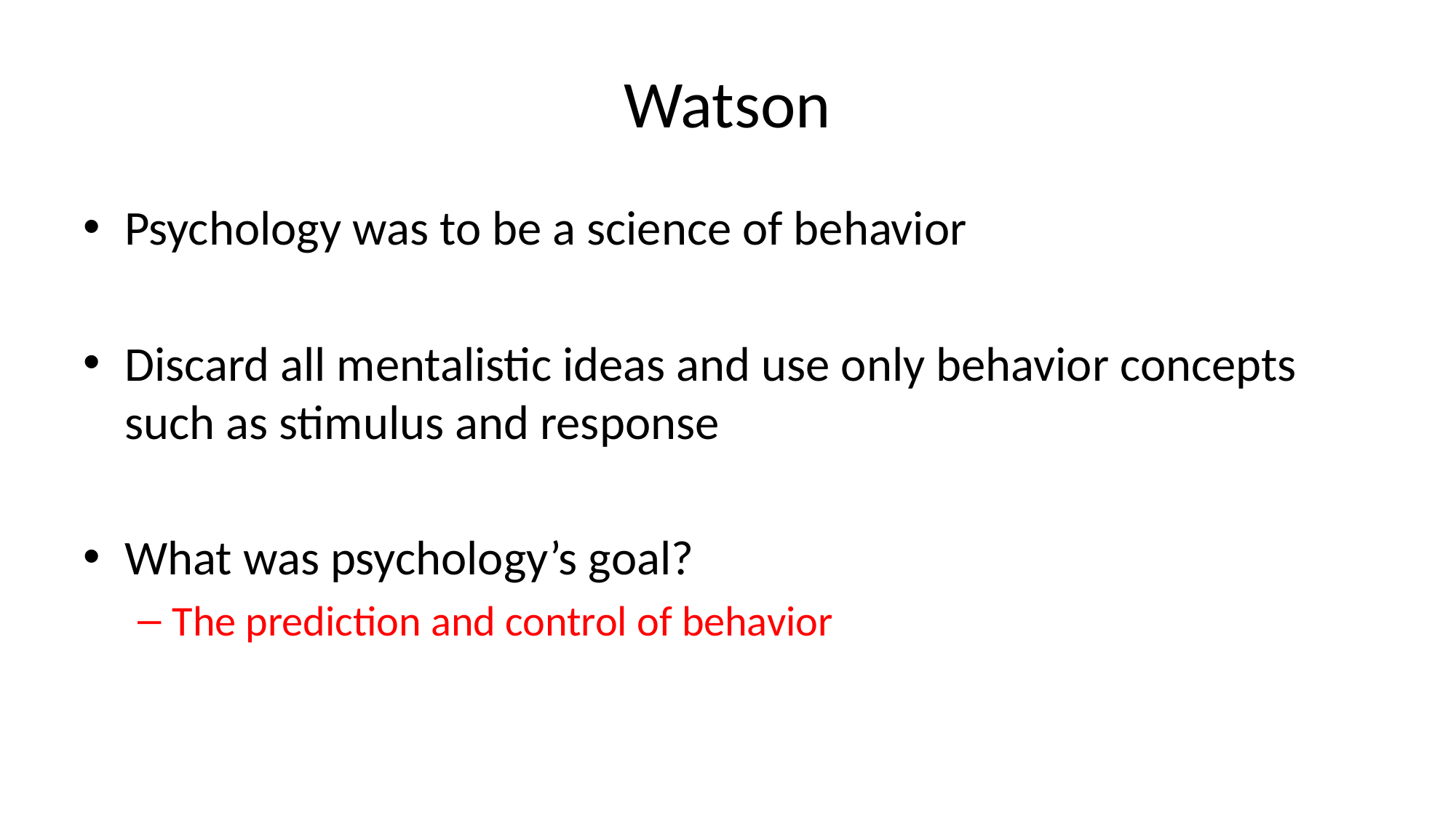

# Watson
Psychology was to be a science of behavior

Discard all mentalistic ideas and use only behavior concepts such as stimulus and response

What was psychology’s goal?
The prediction and control of behavior